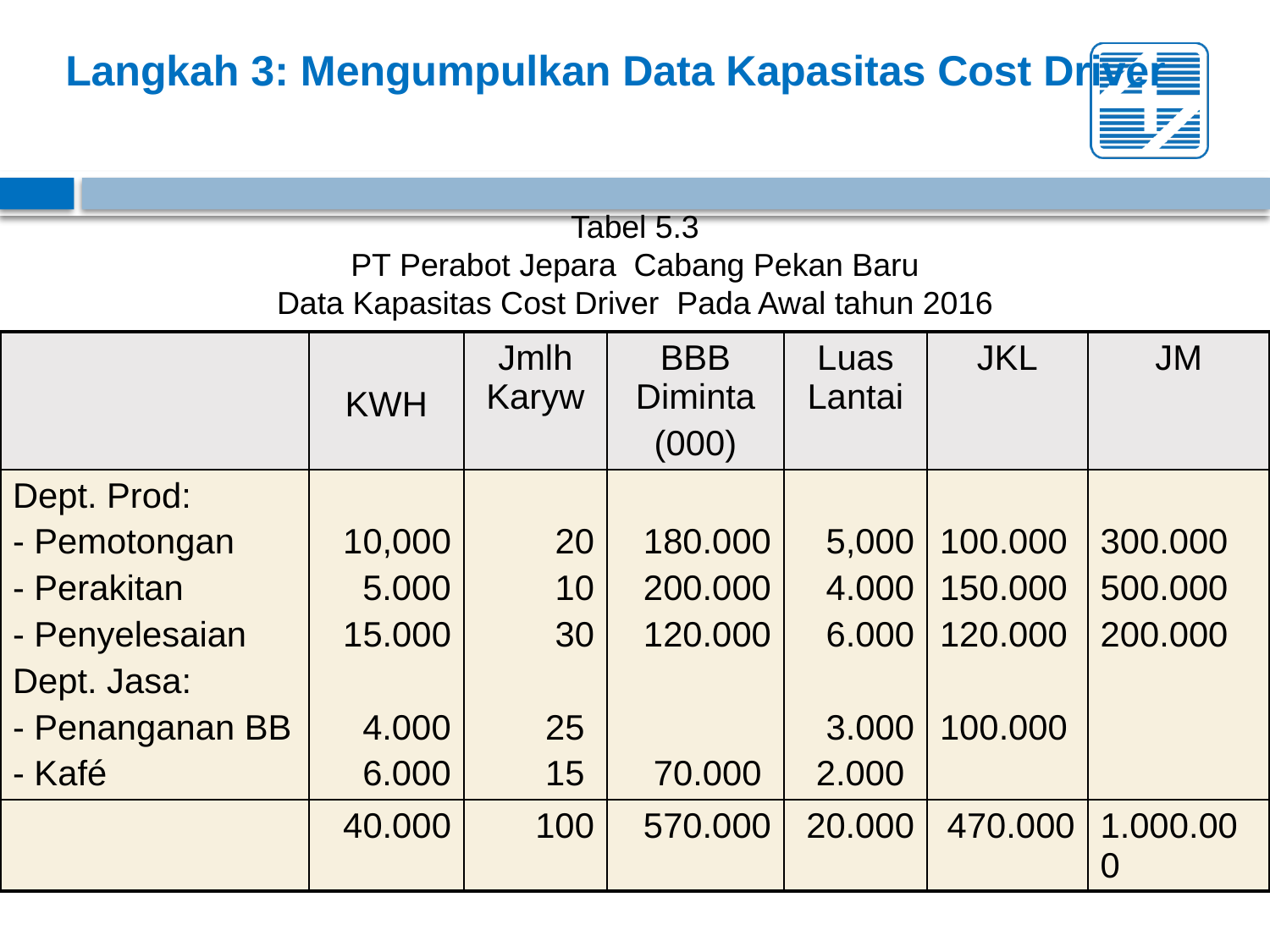

# Langkah 3: Mengumpulkan Data Kapasitas Cost Driver
Tabel 5.3
PT Perabot Jepara  Cabang Pekan Baru
Data Kapasitas Cost Driver  Pada Awal tahun 2016
|  | KWH | Jmlh Karyw | BBB Diminta (000) | Luas Lantai | JKL | JM |
| --- | --- | --- | --- | --- | --- | --- |
| Dept. Prod: - Pemotongan - Perakitan - Penyelesaian Dept. Jasa: - Penanganan BB - Kafé | 10,000 5.000 15.000 4.000 6.000 | 20 10 30 25 15 | 180.000 200.000 120.000 70.000 | 5,000 4.000 6.000 3.000 2.000 | 100.000 150.000 120.000 100.000 | 300.000 500.000 200.000 |
|  | 40.000 | 100 | 570.000 | 20.000 | 470.000 | 1.000.000 |